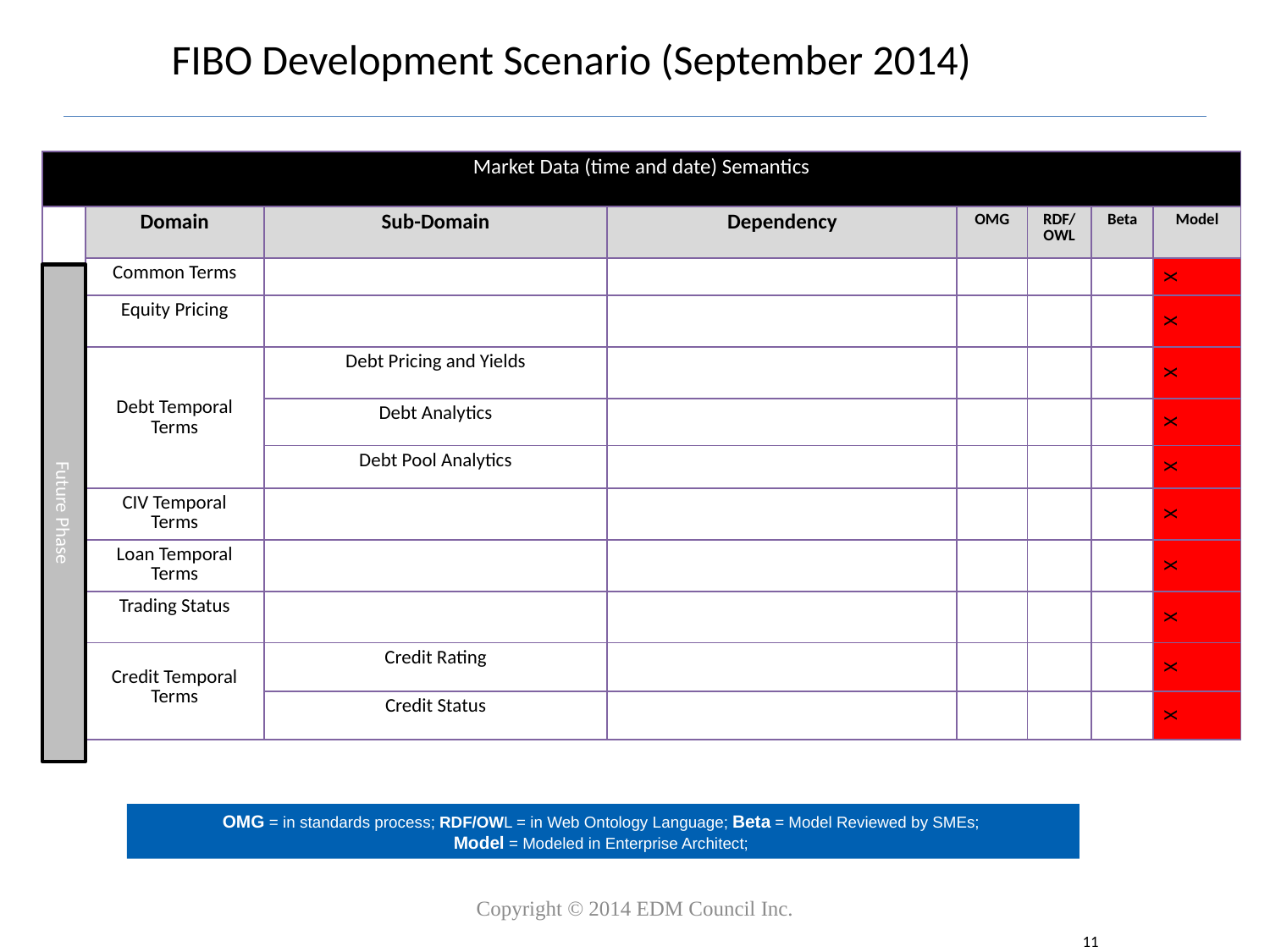

# FIBO Development Scenario (September 2014)
| Market Data (time and date) Semantics |  |  |  |  |  |  |  |
| --- | --- | --- | --- | --- | --- | --- | --- |
|  | Domain | Sub-Domain | Dependency | OMG | RDF/OWL | Beta | Model |
|  | Common Terms |  |  |  |  |  | X |
|  | Equity Pricing |  |  |  |  |  | X |
|  | Debt Temporal Terms | Debt Pricing and Yields |  |  |  |  | X |
|  |  | Debt Analytics |  |  |  |  | X |
|  |  | Debt Pool Analytics |  |  |  |  | X |
|  | CIV Temporal Terms |  |  |  |  |  | X |
|  | Loan Temporal Terms |  |  |  |  |  | X |
|  | Trading Status |  |  |  |  |  | X |
|  | Credit Temporal Terms | Credit Rating |  |  |  |  | X |
|  |  | Credit Status |  |  |  |  | X |
Future Phase
OMG = in standards process; RDF/OWL = in Web Ontology Language; Beta = Model Reviewed by SMEs;
Model = Modeled in Enterprise Architect;
Copyright © 2014 EDM Council Inc.
11